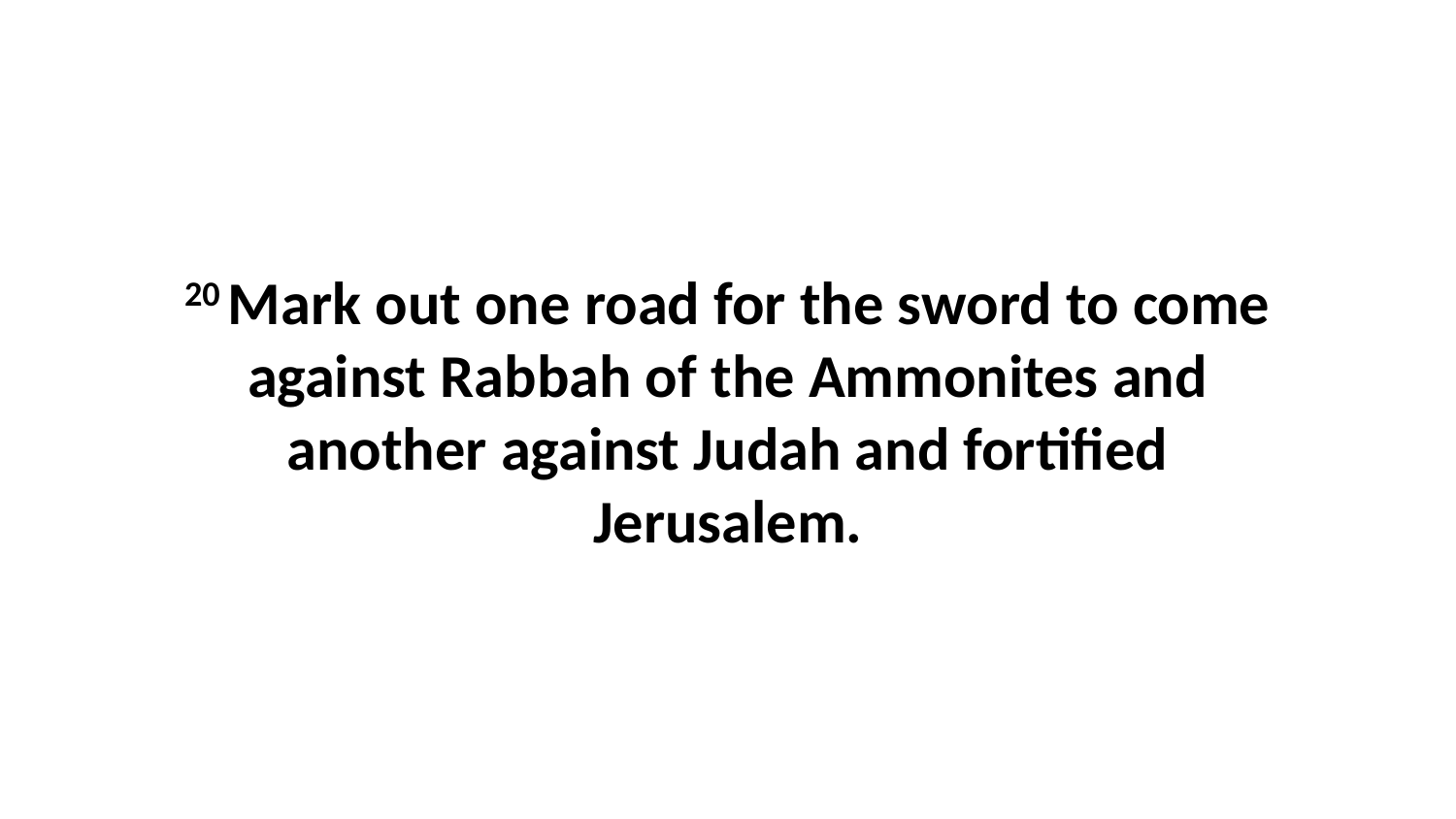

20 Mark out one road for the sword to come against Rabbah of the Ammonites and another against Judah and fortified Jerusalem.